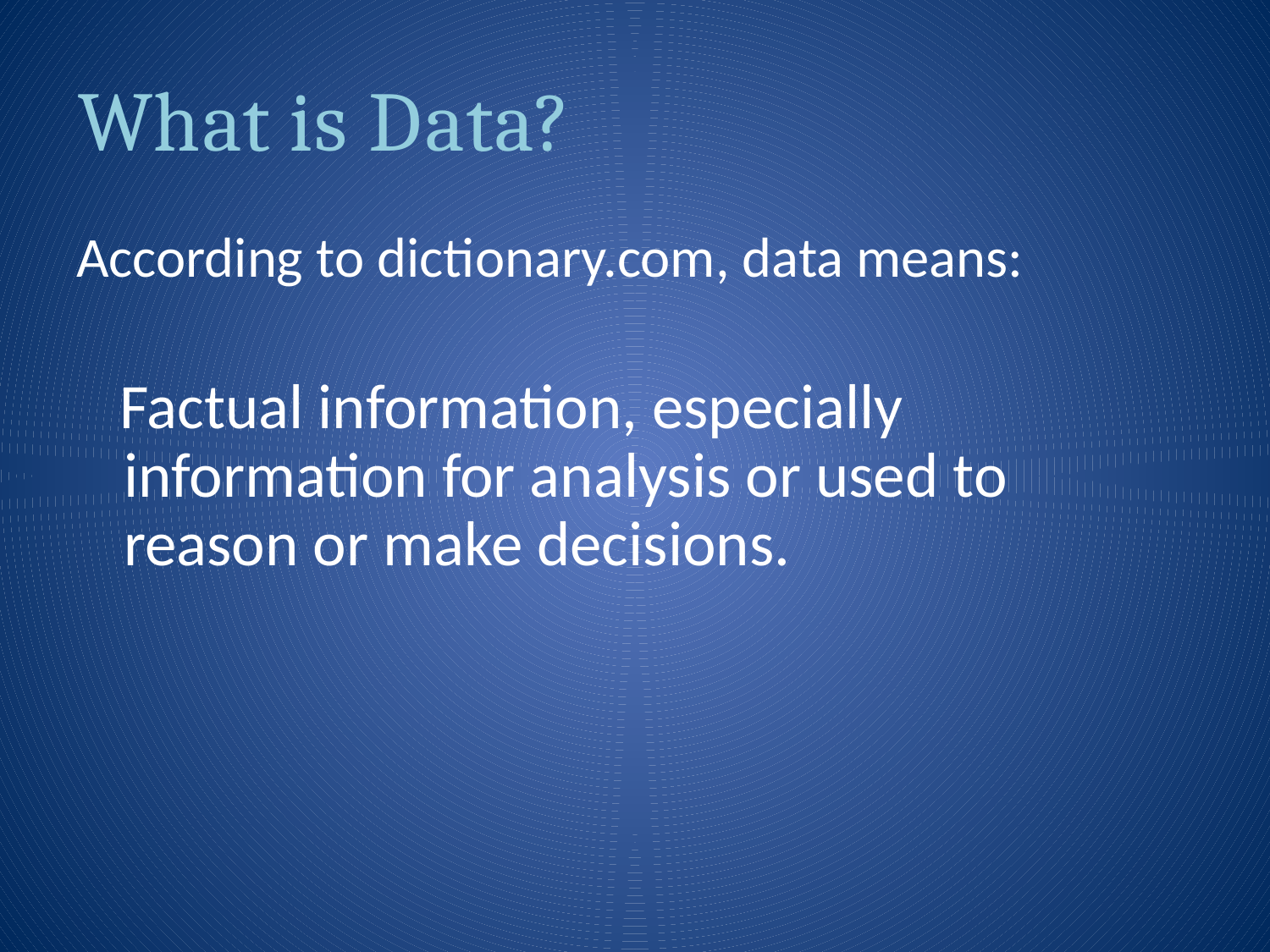

# What is Data?
According to dictionary.com, data means:

   Factual information, especially information for analysis or used to reason or make decisions.